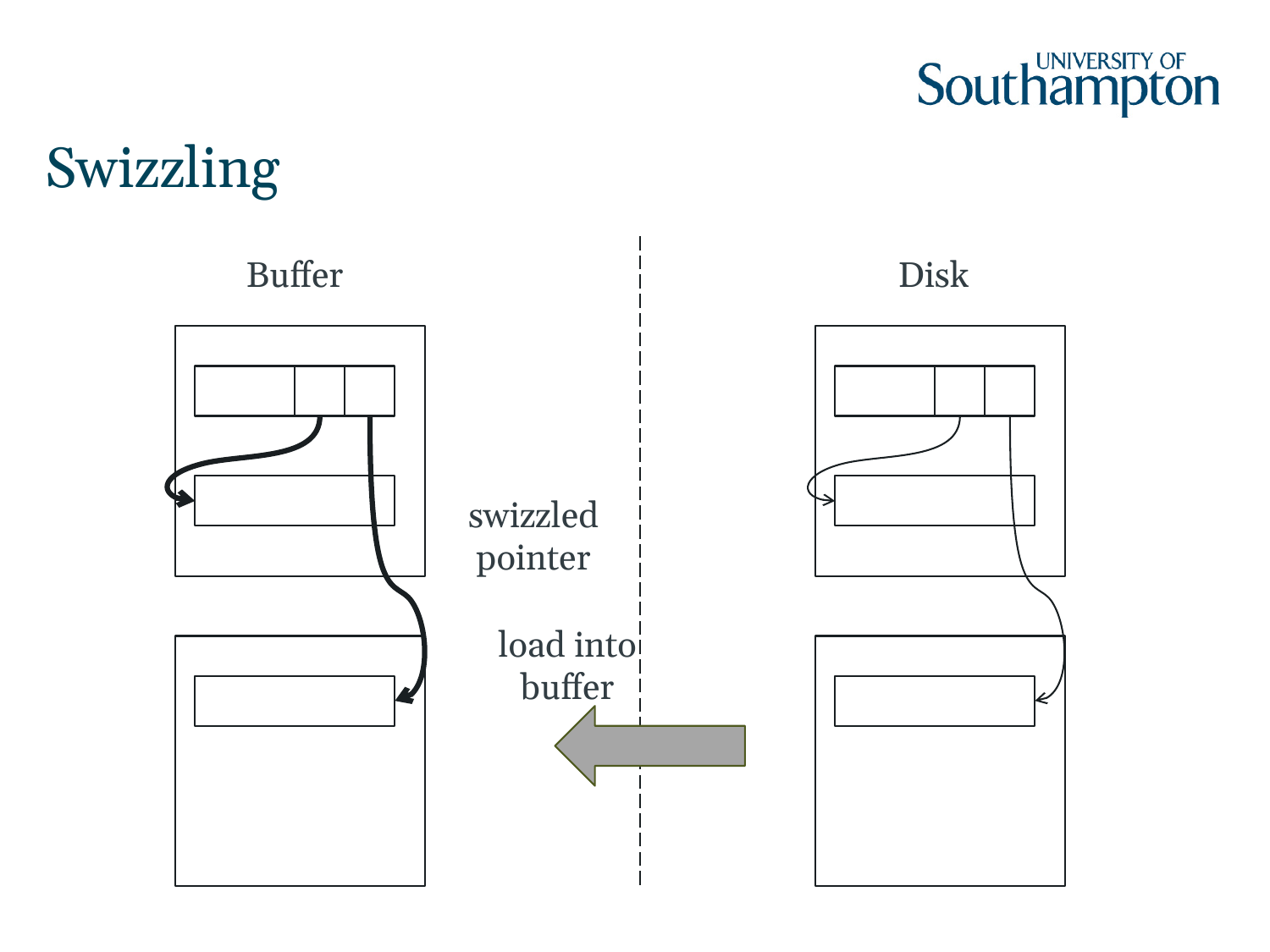

# Swizzling
Buffer
Disk

swizzled
pointer
load into
buffer